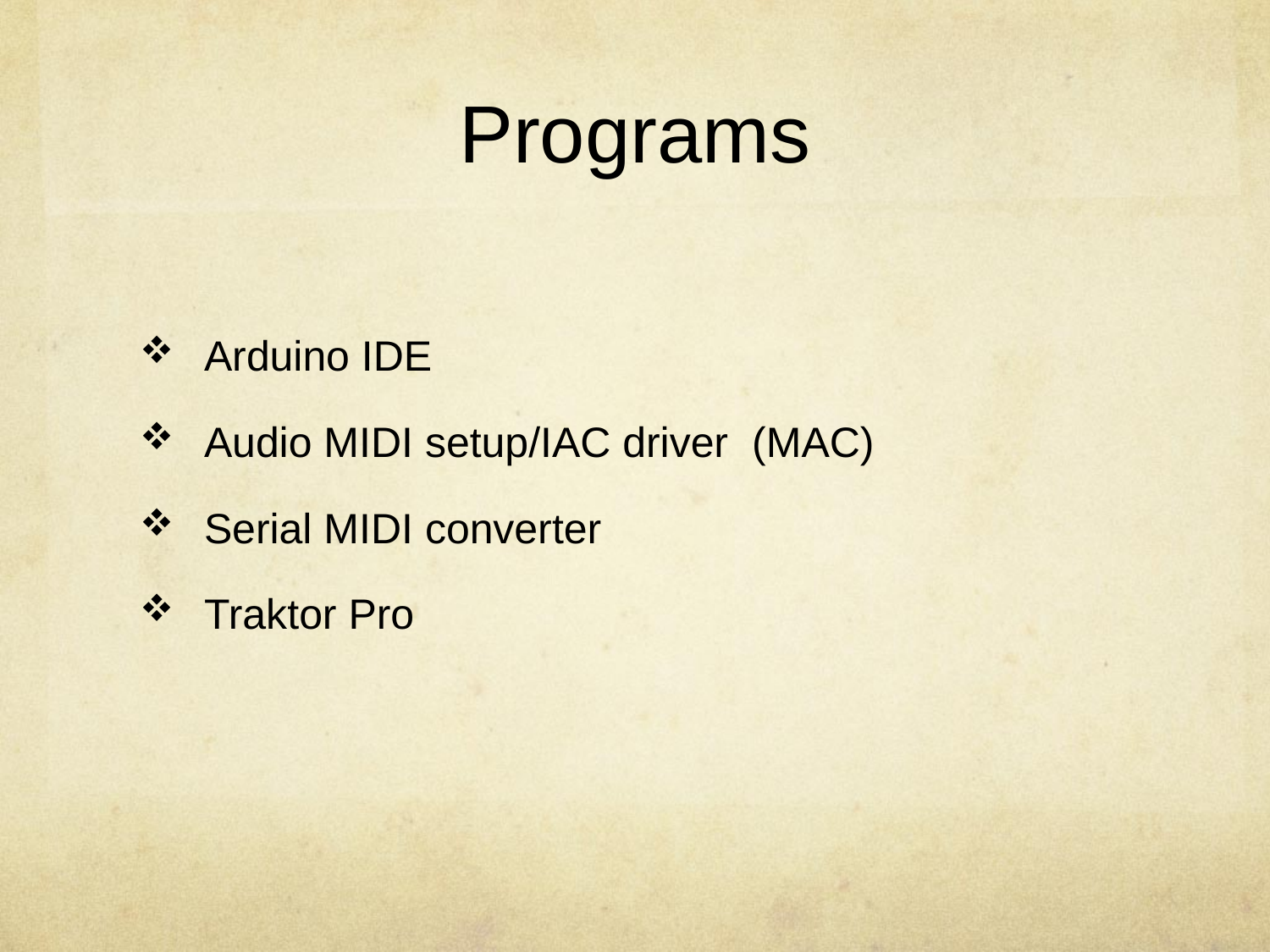

# Programs
Arduino IDE
Audio MIDI setup/IAC driver  (MAC)
Serial MIDI converter
Traktor Pro